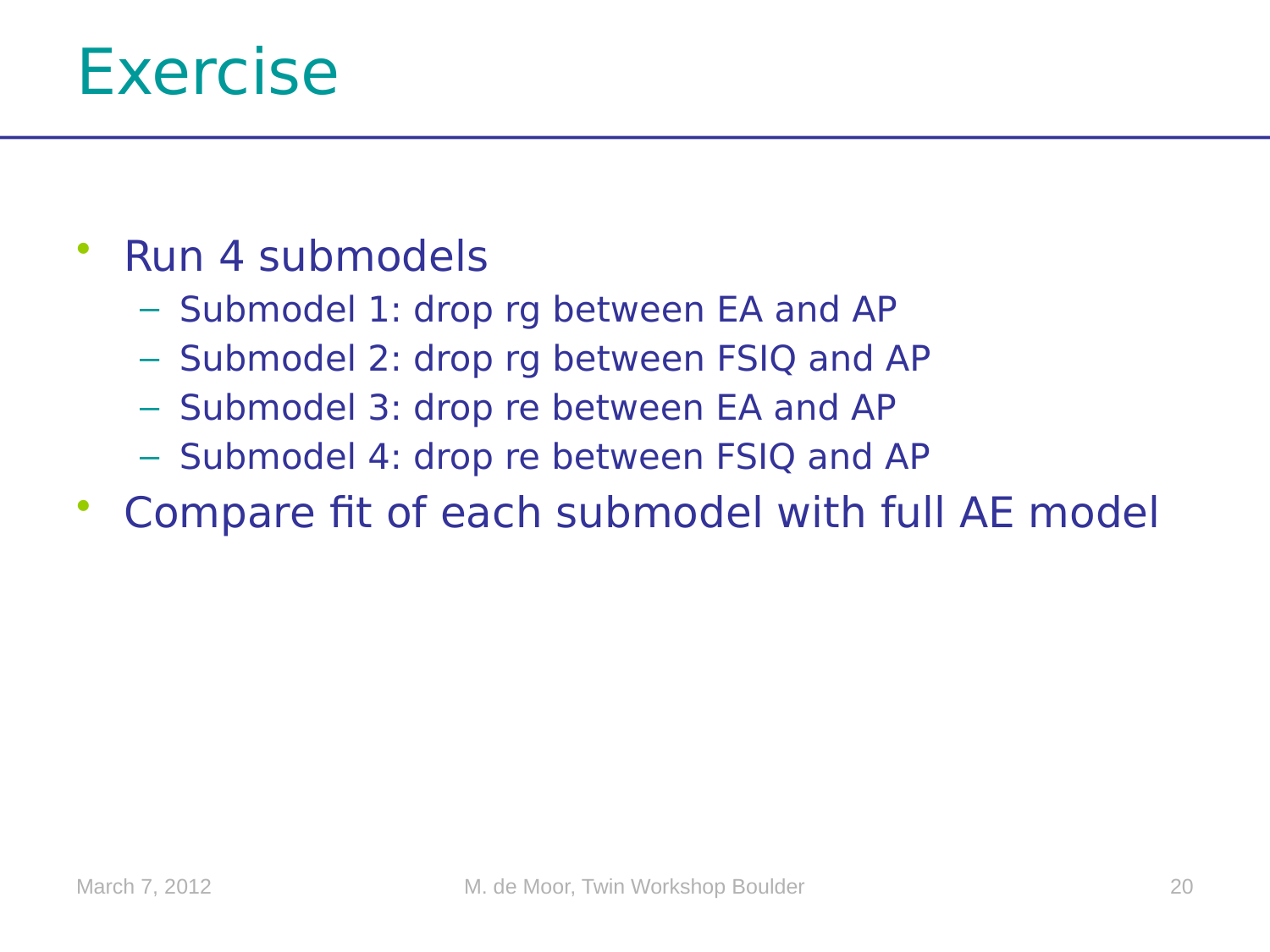

# Exercise
Run 4 submodels
Submodel 1: drop rg between EA and AP
Submodel 2: drop rg between FSIQ and AP
Submodel 3: drop re between EA and AP
Submodel 4: drop re between FSIQ and AP
Compare fit of each submodel with full AE model
March 7, 2012
M. de Moor, Twin Workshop Boulder
20